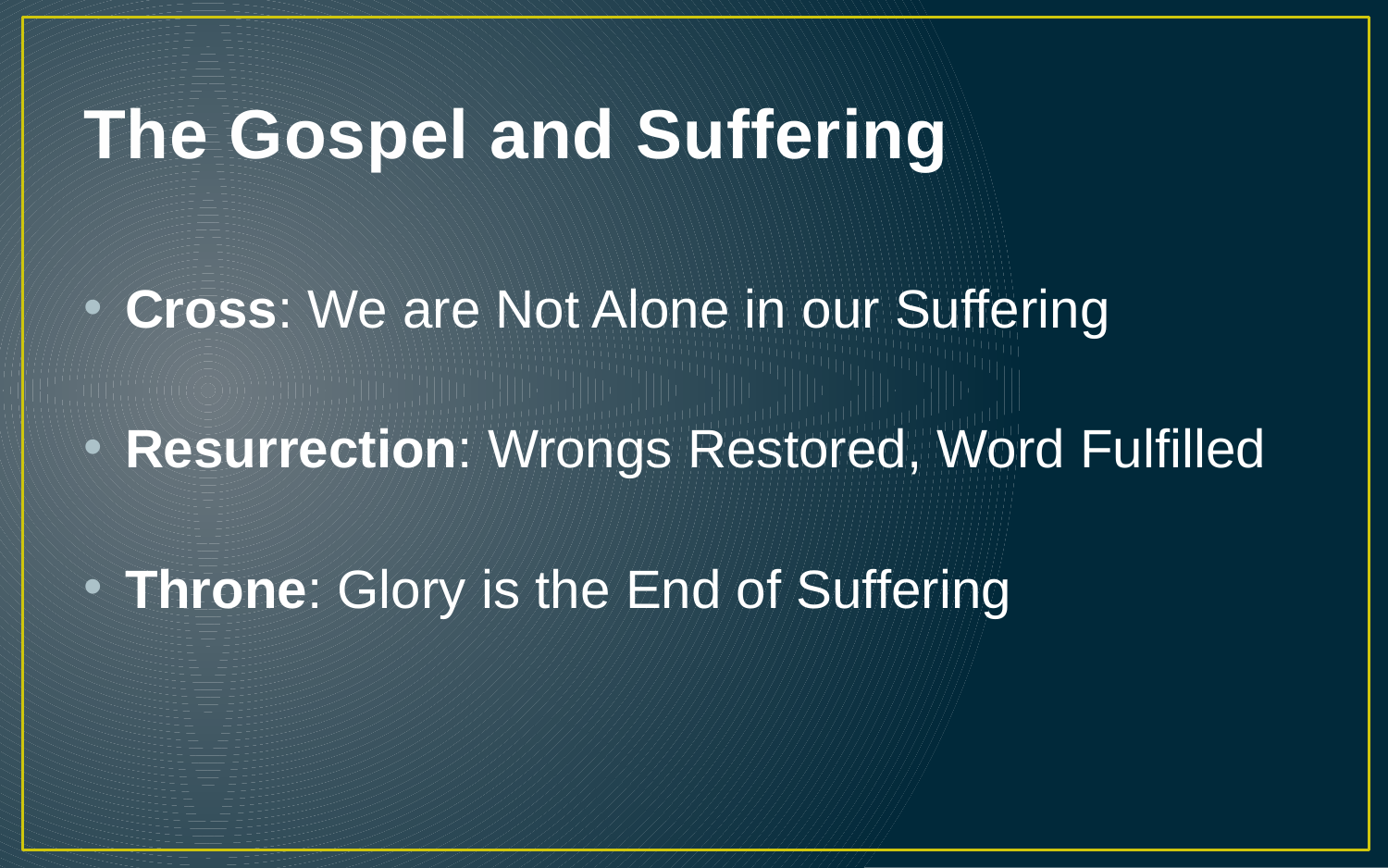

# The Gospel and Suffering
Cross: We are Not Alone in our Suffering
Resurrection: Wrongs Restored, Word Fulfilled
Throne: Glory is the End of Suffering